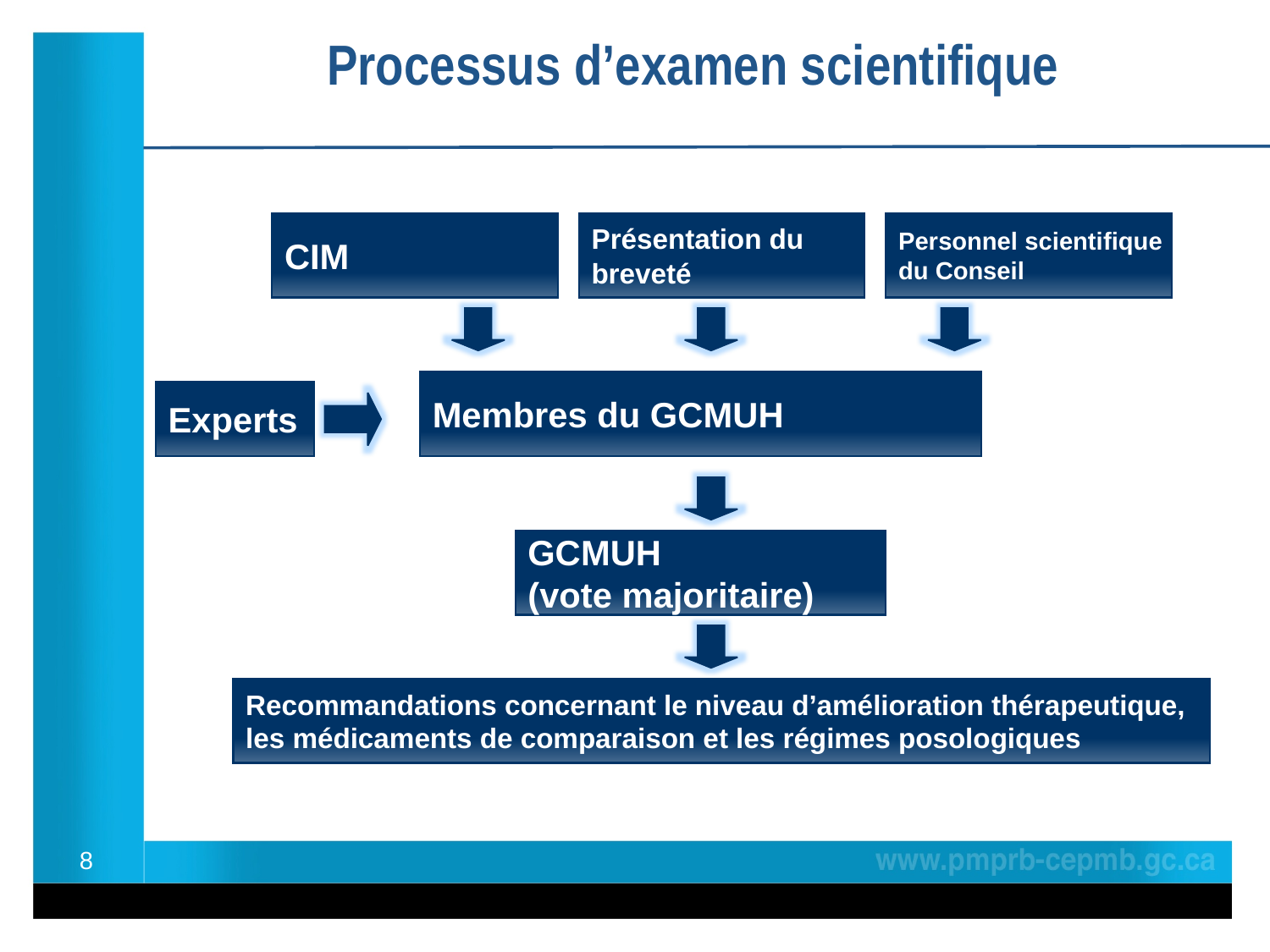

Processus d’examen scientifique

CIM
Présentation du
breveté
Personnel scientifique
du Conseil

Membres du GCMUH
Experts

GCMUH
(vote majoritaire)

Recommandations concernant le niveau d’amélioration thérapeutique,
les médicaments de comparaison et les régimes posologiques
8